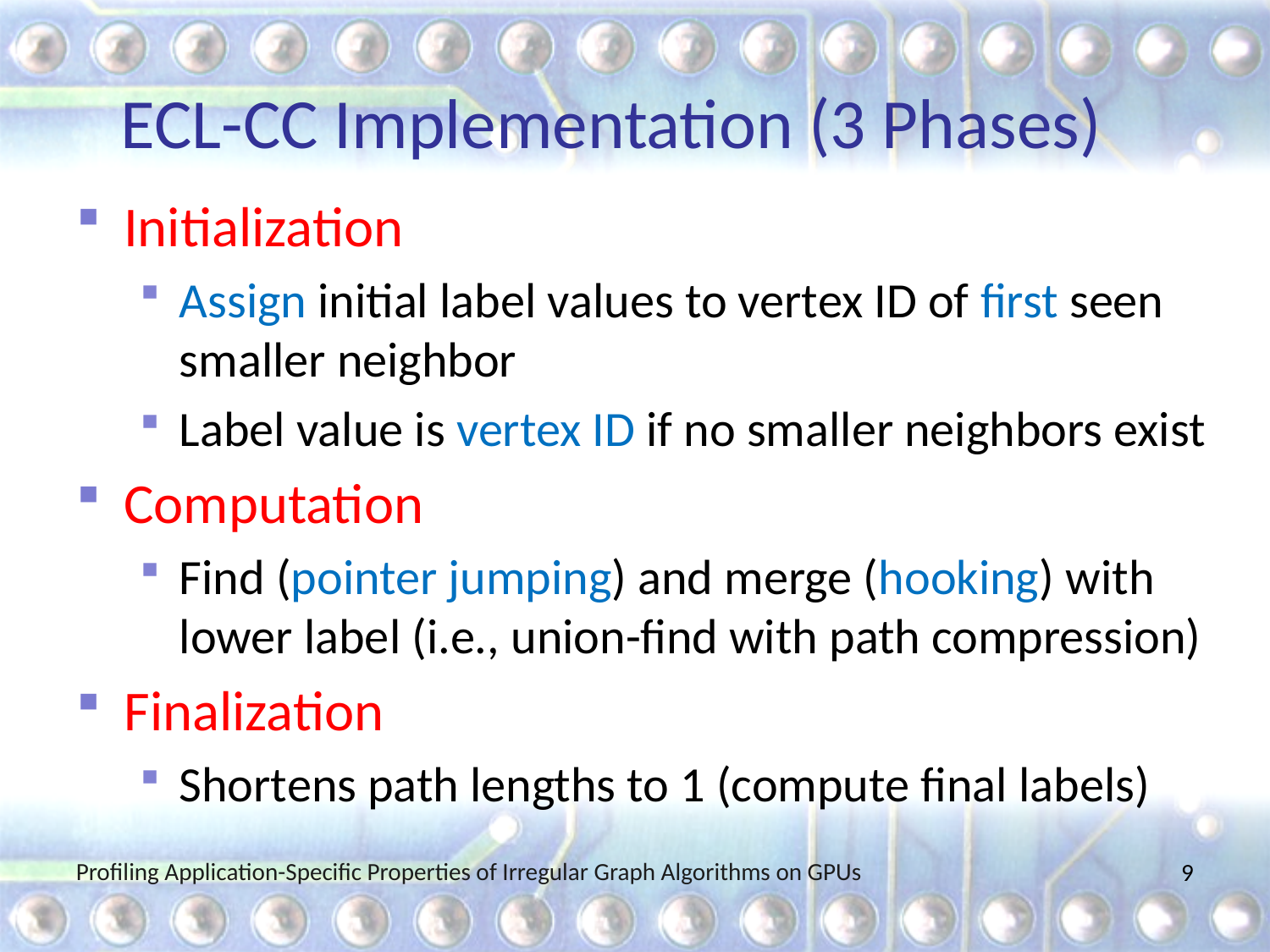

# ECL-CC Implementation (3 Phases)
Initialization
Assign initial label values to vertex ID of first seen smaller neighbor
Label value is vertex ID if no smaller neighbors exist
Computation
Find (pointer jumping) and merge (hooking) with lower label (i.e., union-find with path compression)
Finalization
Shortens path lengths to 1 (compute final labels)
Profiling Application-Specific Properties of Irregular Graph Algorithms on GPUs
9